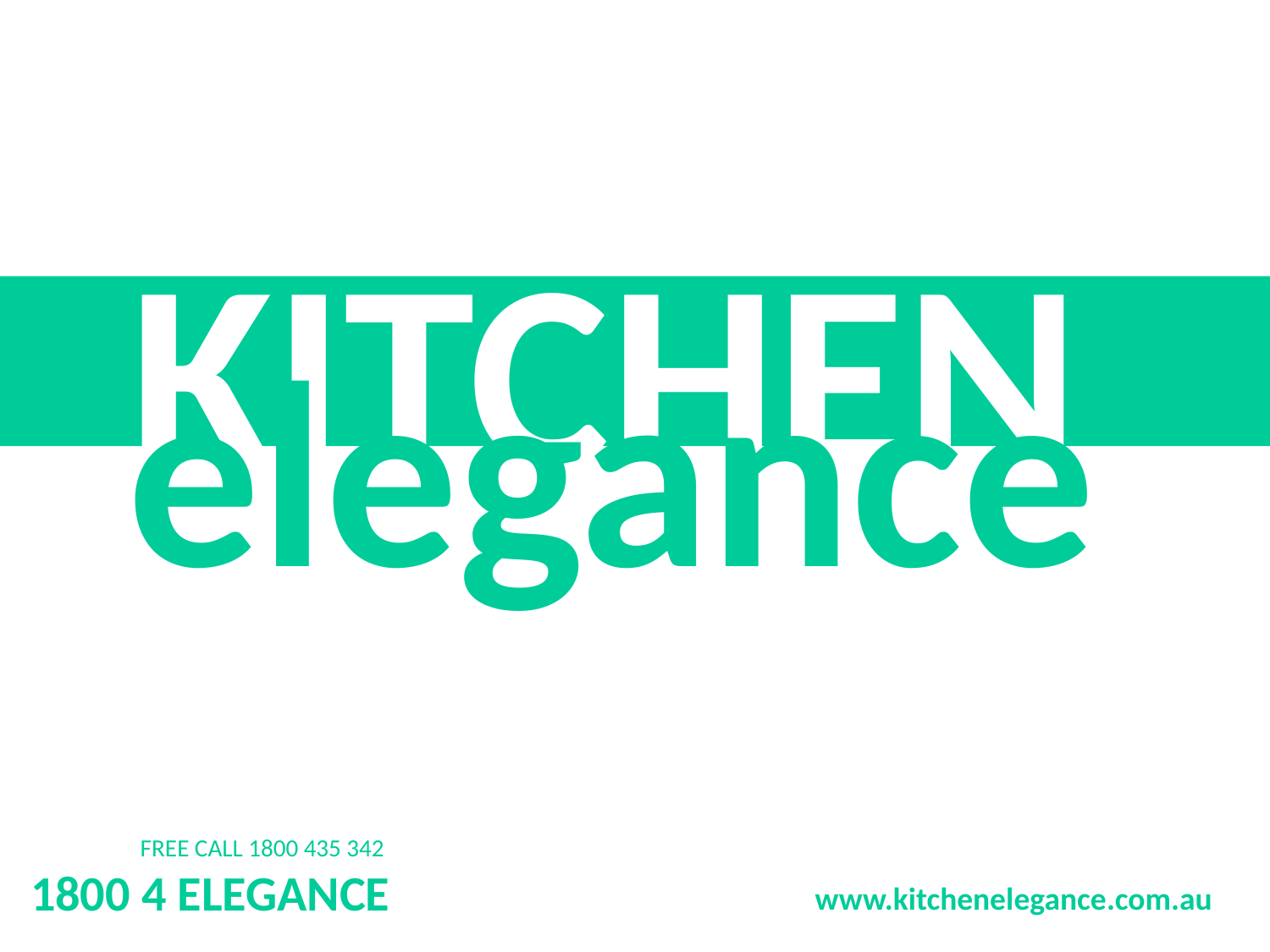

# KITCHEN
elegance
www.kitchenelegance.com.au
FREE CALL 1800 435 342
1800 4 ELEGANCE